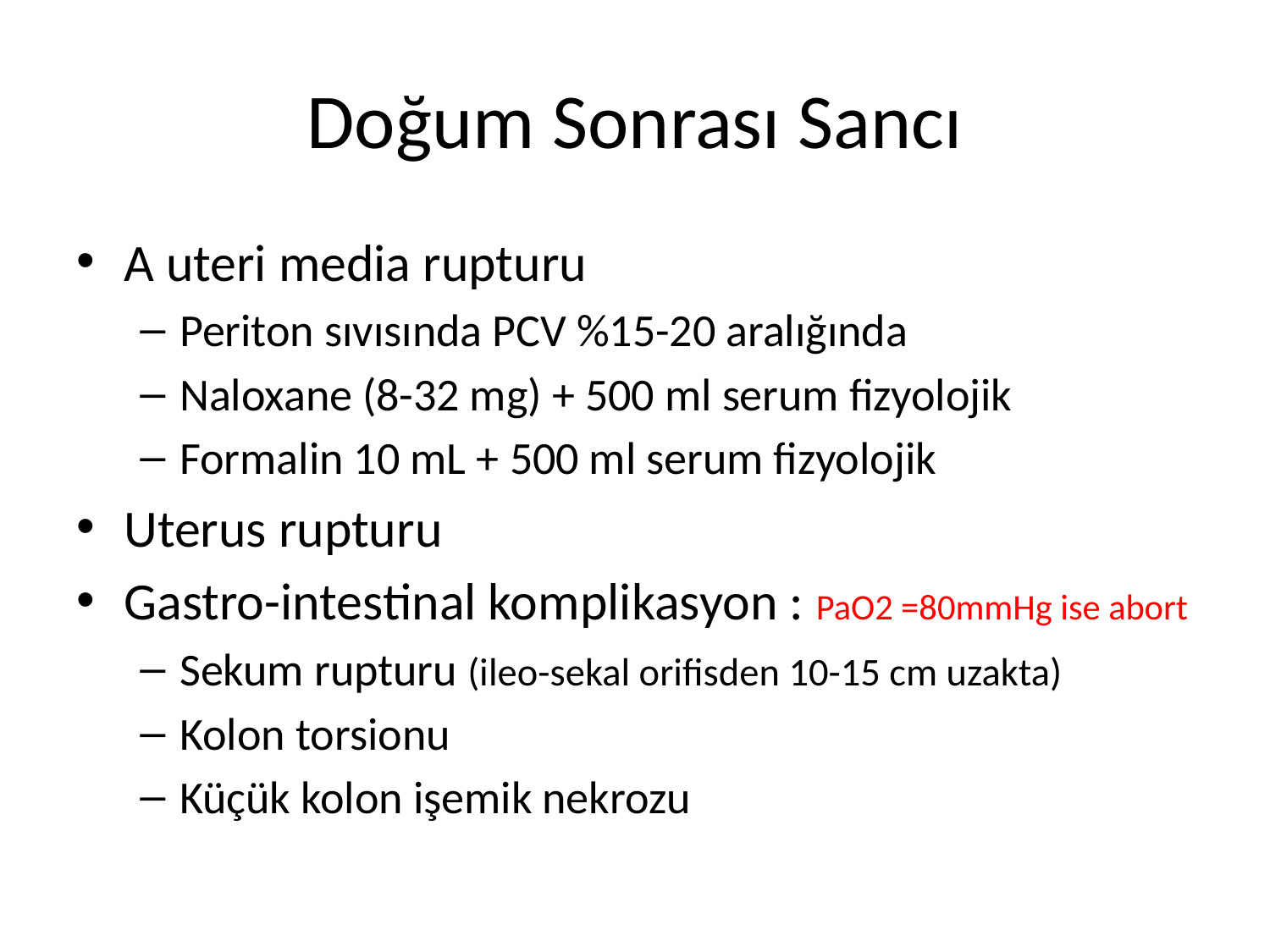

# Doğum Sonrası Sancı
A uteri media rupturu
Periton sıvısında PCV %15-20 aralığında
Naloxane (8-32 mg) + 500 ml serum fizyolojik
Formalin 10 mL + 500 ml serum fizyolojik
Uterus rupturu
Gastro-intestinal komplikasyon : PaO2 =80mmHg ise abort
Sekum rupturu (ileo-sekal orifisden 10-15 cm uzakta)
Kolon torsionu
Küçük kolon işemik nekrozu